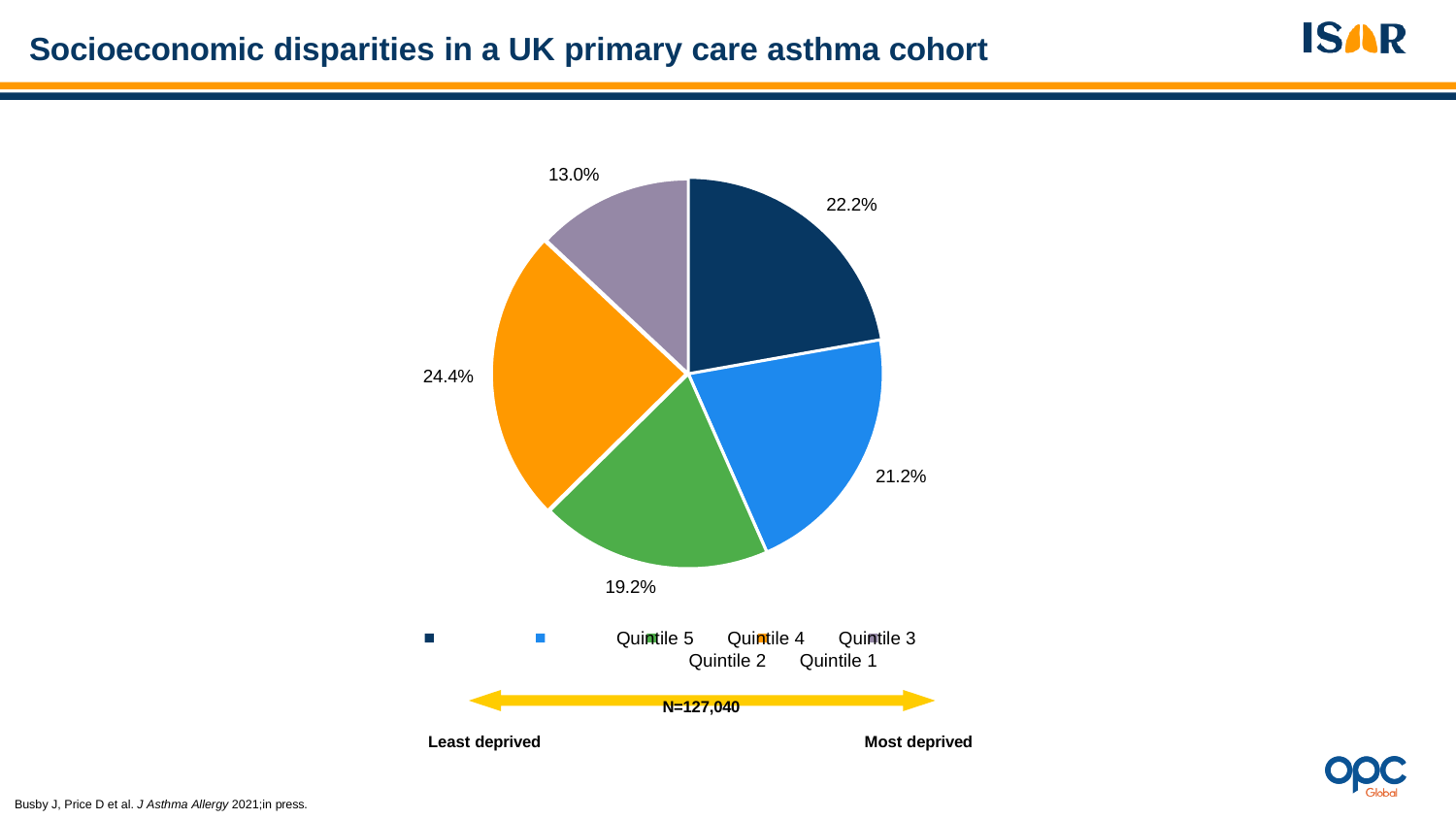

# Socioeconomic disparities in a UK primary care asthma cohort
13.0%

22.2%
24.4%
21.2%
19.2%

Quintile 5	Quintile 4	Quintile 3	Quintile 2	Quintile 1

N=127,040

Least deprived
Most deprived
Busby J, Price D et al. J Asthma Allergy 2021;in press.